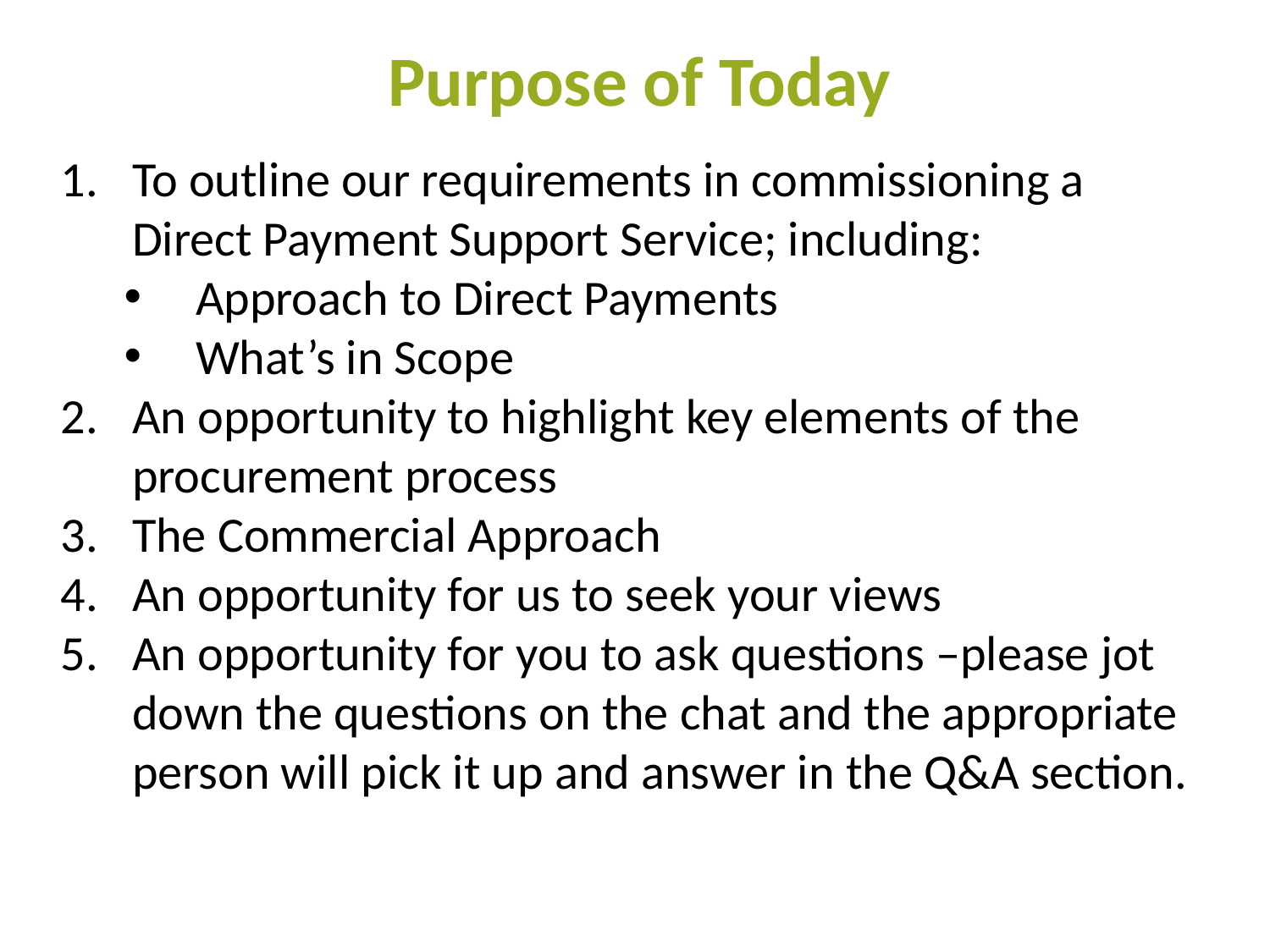

# Purpose of Today

To outline our requirements in commissioning a Direct Payment Support Service; including:
Approach to Direct Payments
What’s in Scope
An opportunity to highlight key elements of the procurement process
The Commercial Approach
An opportunity for us to seek your views
An opportunity for you to ask questions –please jot down the questions on the chat and the appropriate person will pick it up and answer in the Q&A section.